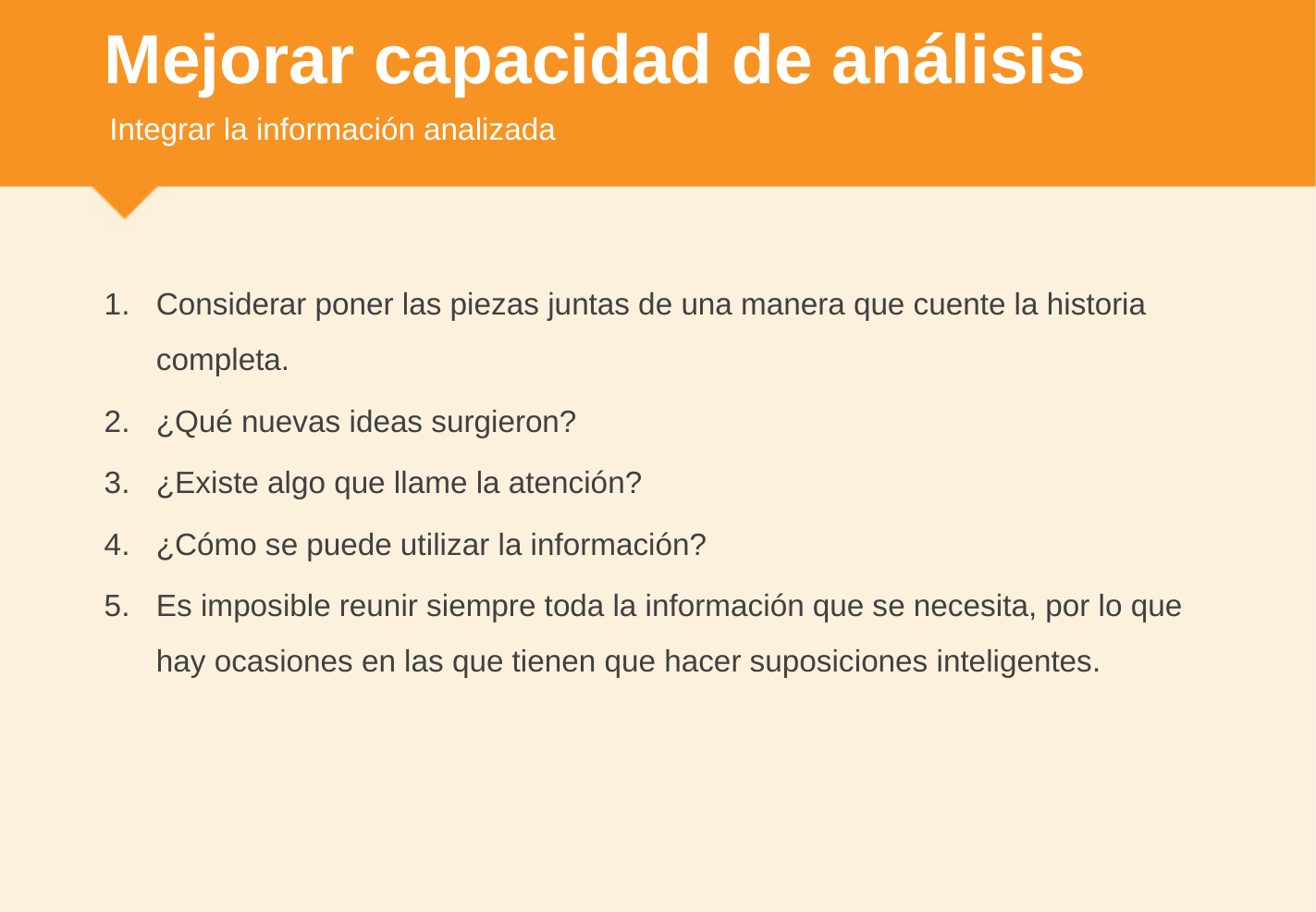

# Mejorar capacidad de análisis
Integrar la información analizada
Considerar poner las piezas juntas de una manera que cuente la historia completa.
¿Qué nuevas ideas surgieron?
¿Existe algo que llame la atención?
¿Cómo se puede utilizar la información?
Es imposible reunir siempre toda la información que se necesita, por lo que hay ocasiones en las que tienen que hacer suposiciones inteligentes.